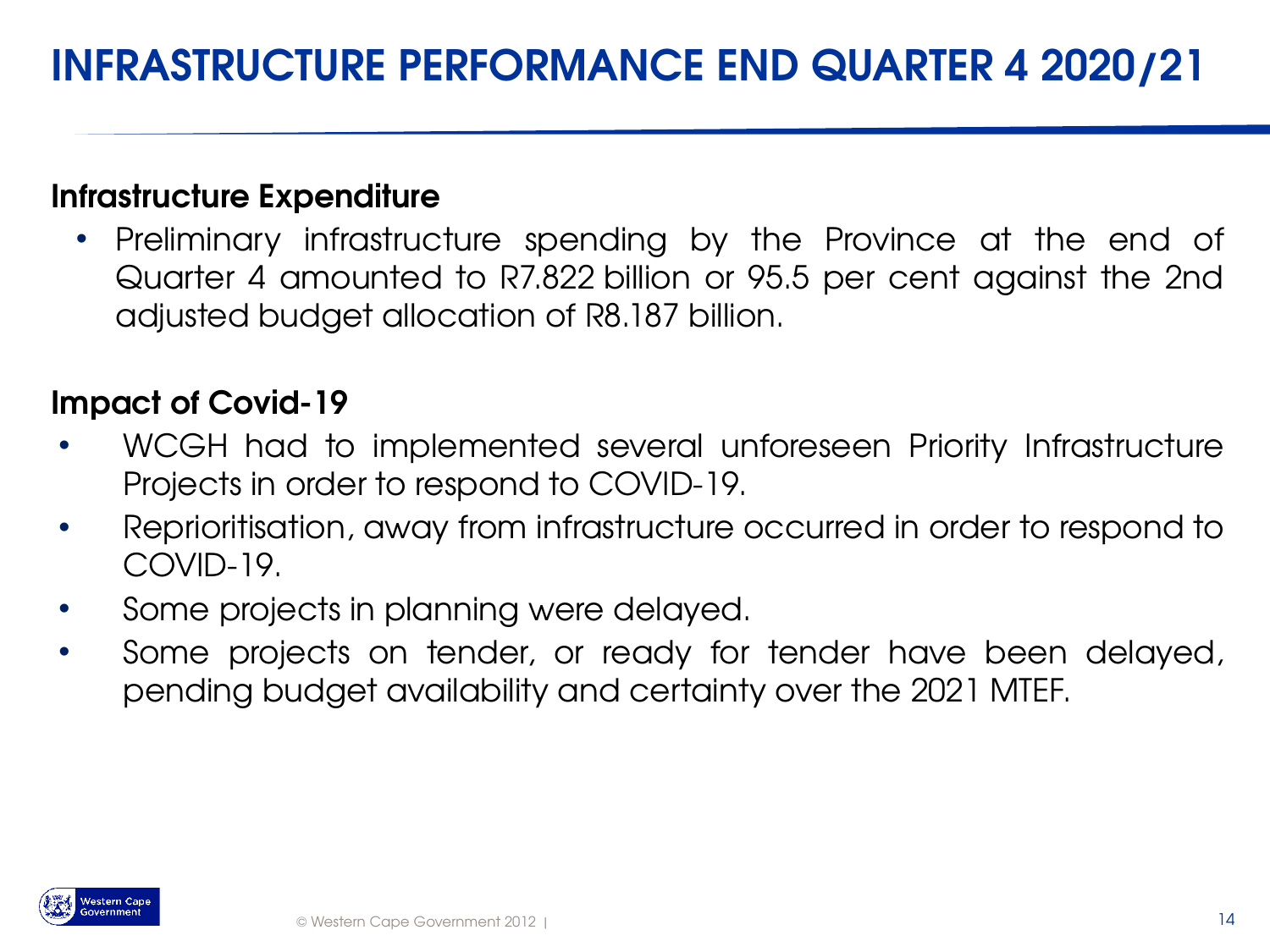

# INFRASTRUCTURE PERFORMANCE END QUARTER 4 2020/21
Infrastructure Expenditure
Preliminary infrastructure spending by the Province at the end of Quarter 4 amounted to R7.822 billion or 95.5 per cent against the 2nd adjusted budget allocation of R8.187 billion.

Impact of Covid-19
WCGH had to implemented several unforeseen Priority Infrastructure Projects in order to respond to COVID-19.
Reprioritisation, away from infrastructure occurred in order to respond to COVID-19.
Some projects in planning were delayed.
Some projects on tender, or ready for tender have been delayed, pending budget availability and certainty over the 2021 MTEF.

14